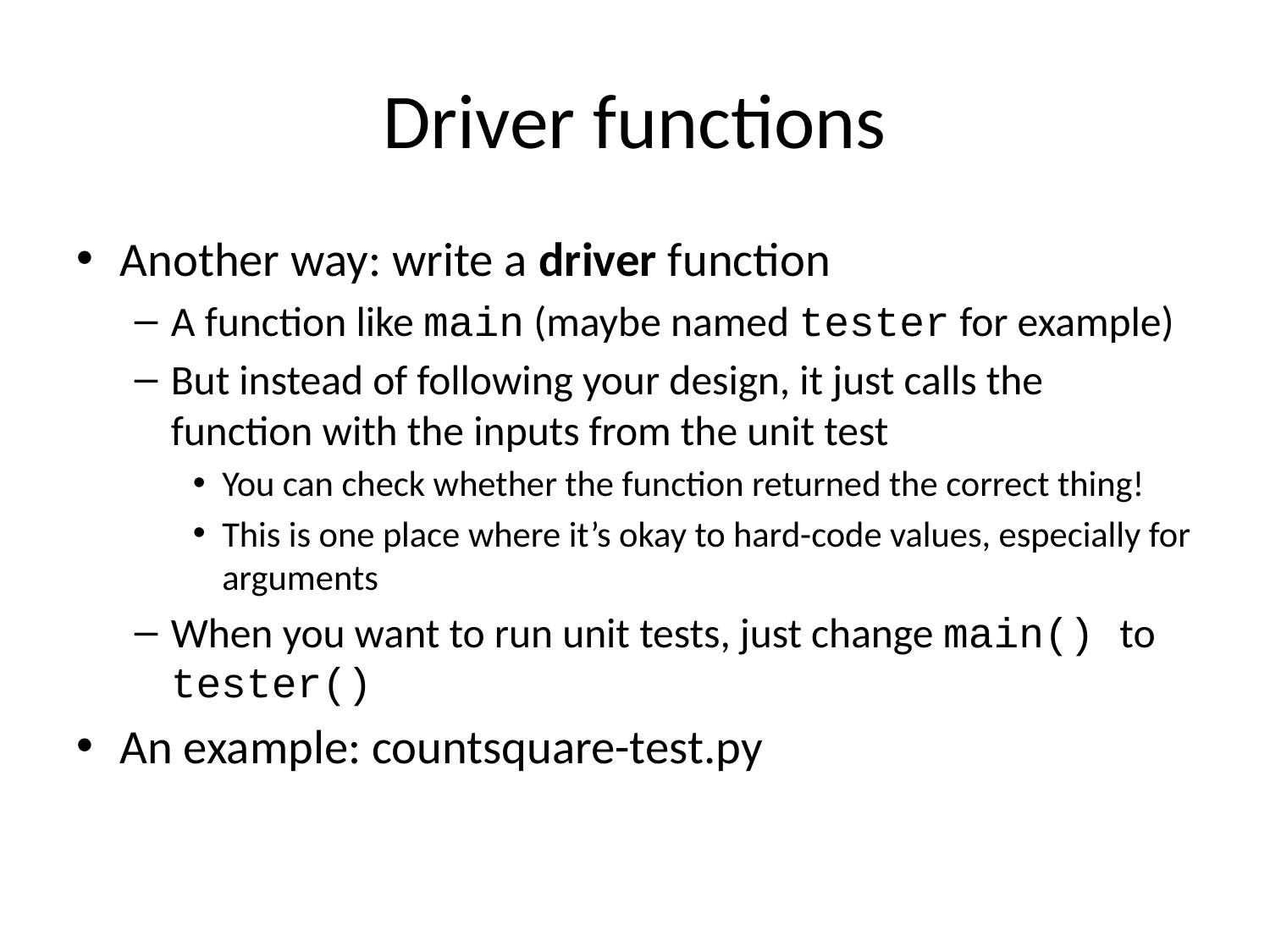

# Driver functions
Another way: write a driver function
A function like main (maybe named tester for example)
But instead of following your design, it just calls the function with the inputs from the unit test
You can check whether the function returned the correct thing!
This is one place where it’s okay to hard-code values, especially for arguments
When you want to run unit tests, just change main() to tester()
An example: countsquare-test.py